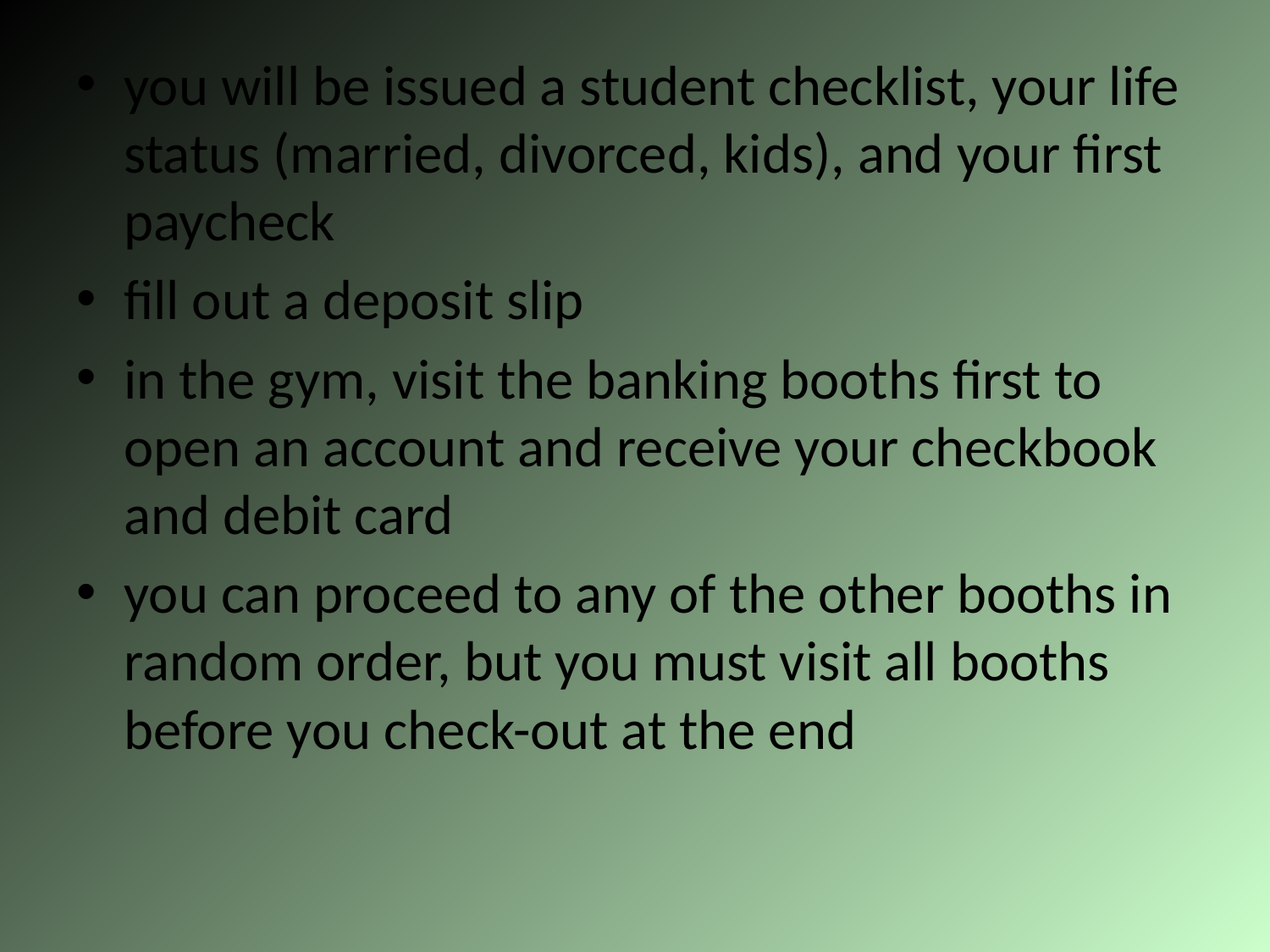

you will be issued a student checklist, your life status (married, divorced, kids), and your first paycheck
fill out a deposit slip
in the gym, visit the banking booths first to open an account and receive your checkbook and debit card
you can proceed to any of the other booths in random order, but you must visit all booths before you check-out at the end